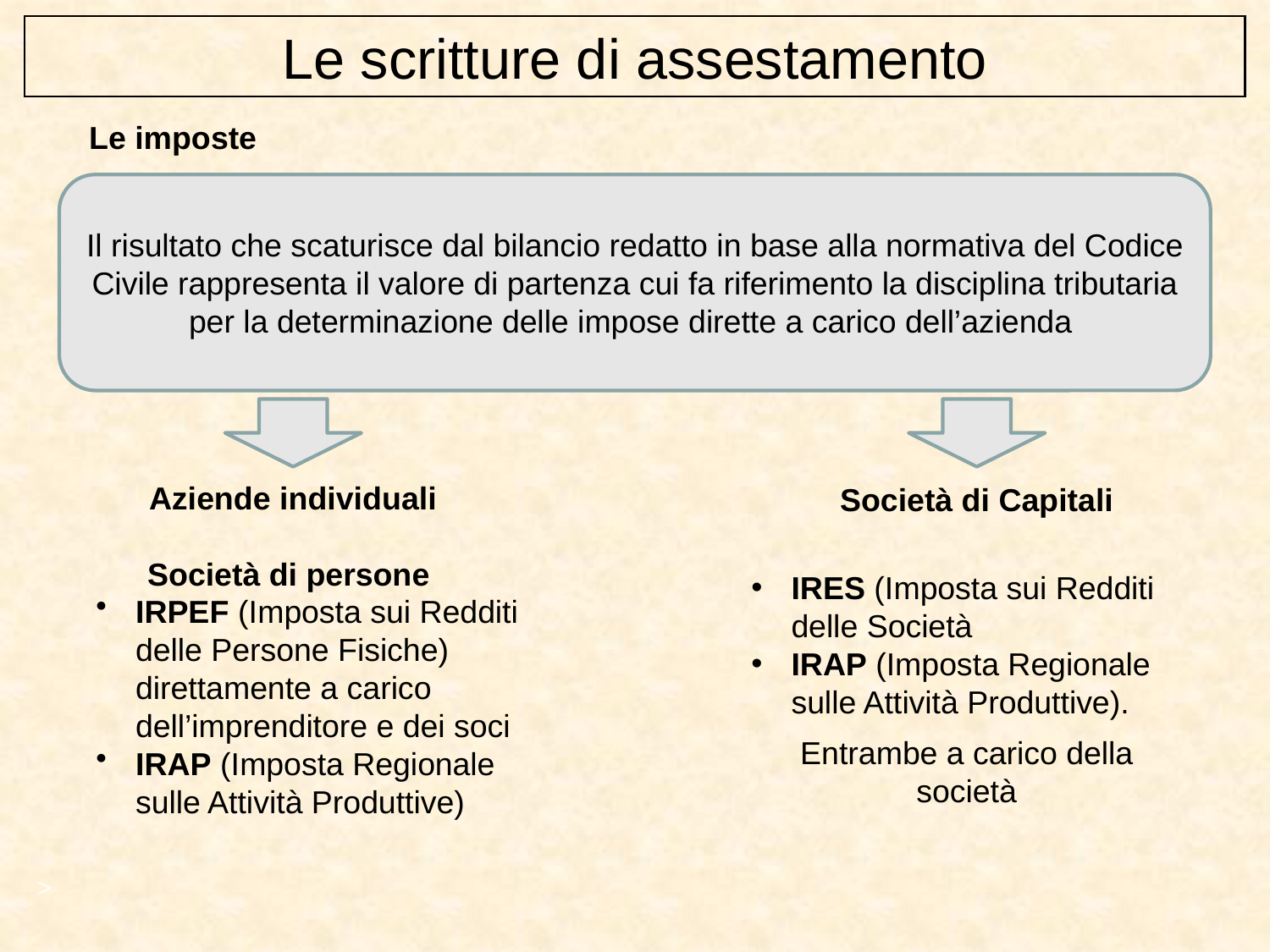

Le scritture di assestamento
Le imposte
Il risultato che scaturisce dal bilancio redatto in base alla normativa del Codice Civile rappresenta il valore di partenza cui fa riferimento la disciplina tributaria per la determinazione delle impose dirette a carico dell’azienda

Aziende individuali
Società di persone
Società di Capitali
IRES (Imposta sui Redditi delle Società
IRAP (Imposta Regionale sulle Attività Produttive).

Entrambe a carico della società
IRPEF (Imposta sui Redditi delle Persone Fisiche) direttamente a carico dell’imprenditore e dei soci
IRAP (Imposta Regionale sulle Attività Produttive)
>